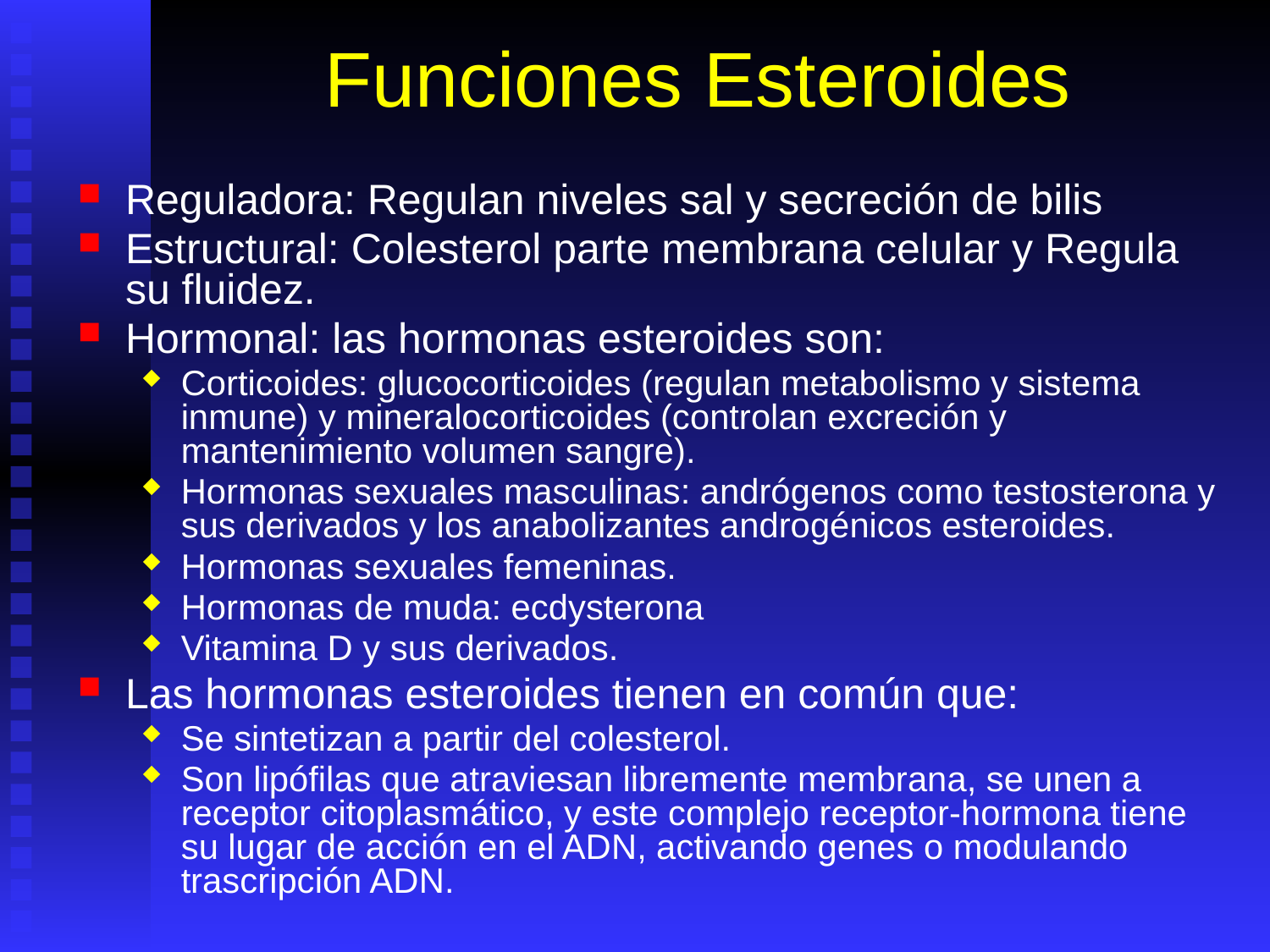

# Funciones Esteroides
Reguladora: Regulan niveles sal y secreción de bilis
Estructural: Colesterol parte membrana celular y Regula su fluidez.
Hormonal: las hormonas esteroides son:
Corticoides: glucocorticoides (regulan metabolismo y sistema inmune) y mineralocorticoides (controlan excreción y mantenimiento volumen sangre).
Hormonas sexuales masculinas: andrógenos como testosterona y sus derivados y los anabolizantes androgénicos esteroides.
Hormonas sexuales femeninas.
Hormonas de muda: ecdysterona
Vitamina D y sus derivados.
Las hormonas esteroides tienen en común que:
Se sintetizan a partir del colesterol.
Son lipófilas que atraviesan libremente membrana, se unen a receptor citoplasmático, y este complejo receptor-hormona tiene su lugar de acción en el ADN, activando genes o modulando trascripción ADN.